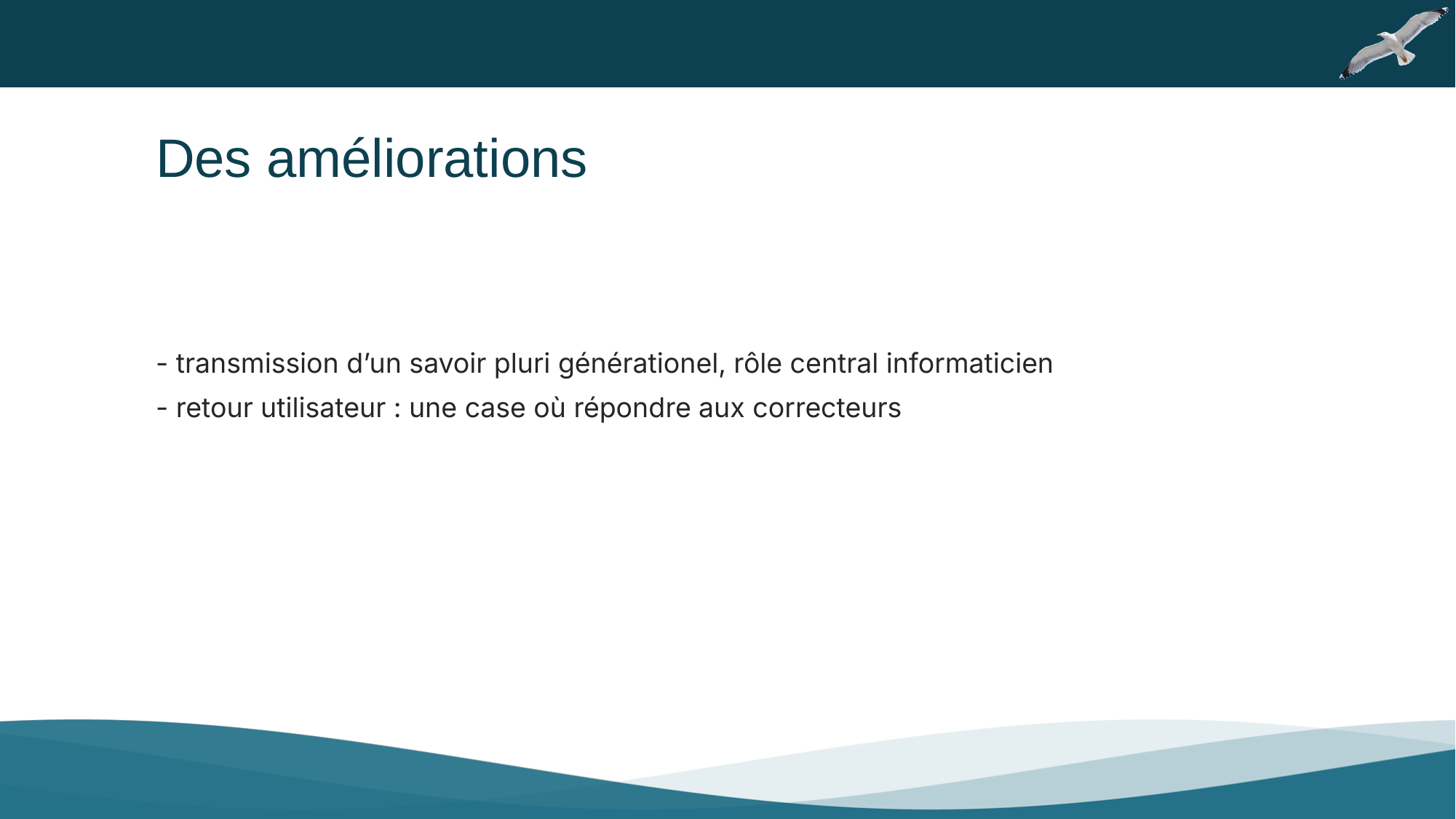

Des améliorations
- transmission d’un savoir pluri générationel, rôle central informaticien
- retour utilisateur : une case où répondre aux correcteurs